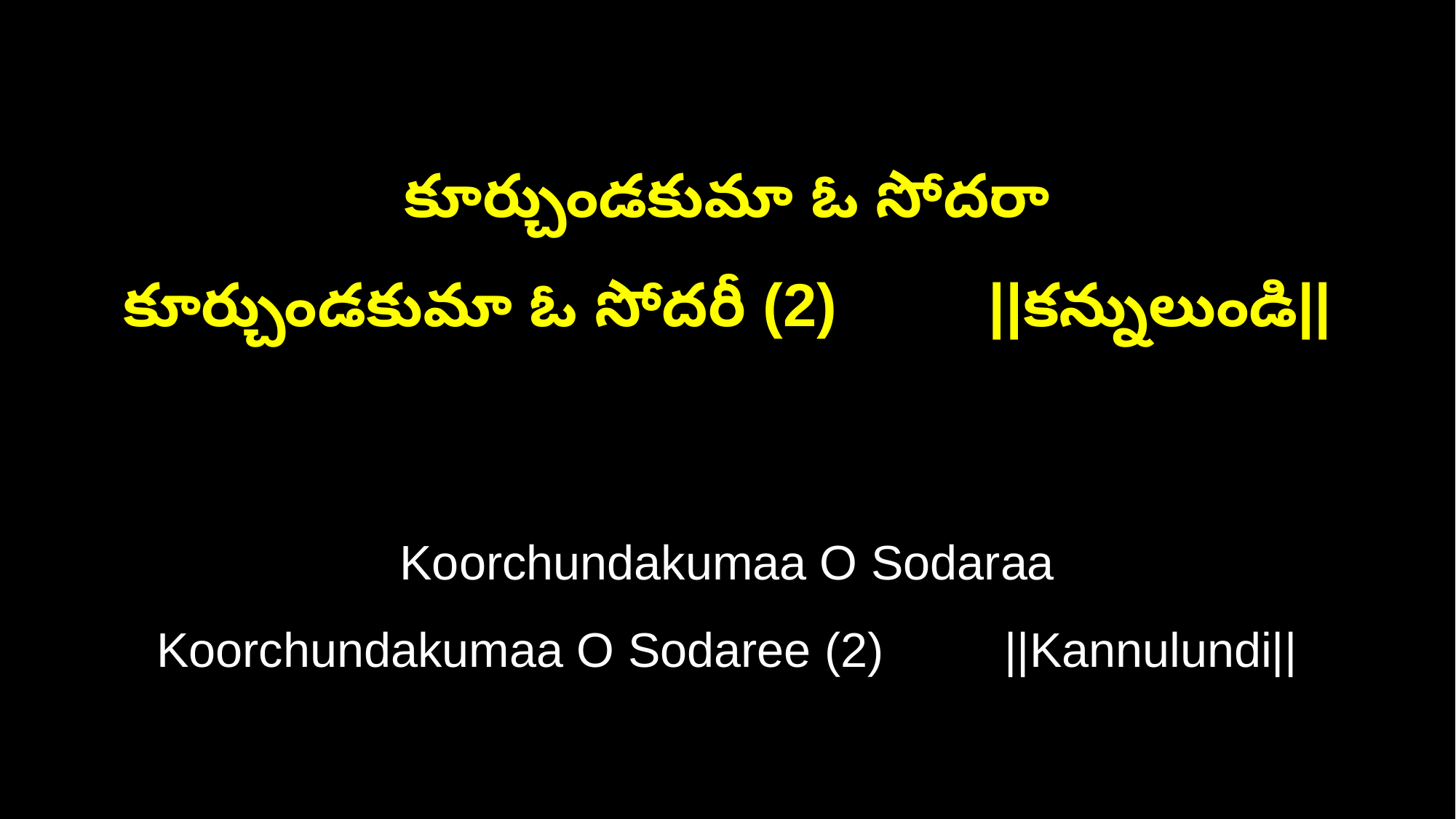

కూర్చుండకుమా ఓ సోదరా
కూర్చుండకుమా ఓ సోదరీ (2)         ||కన్నులుండి||
Koorchundakumaa O Sodaraa
Koorchundakumaa O Sodaree (2)         ||Kannulundi||